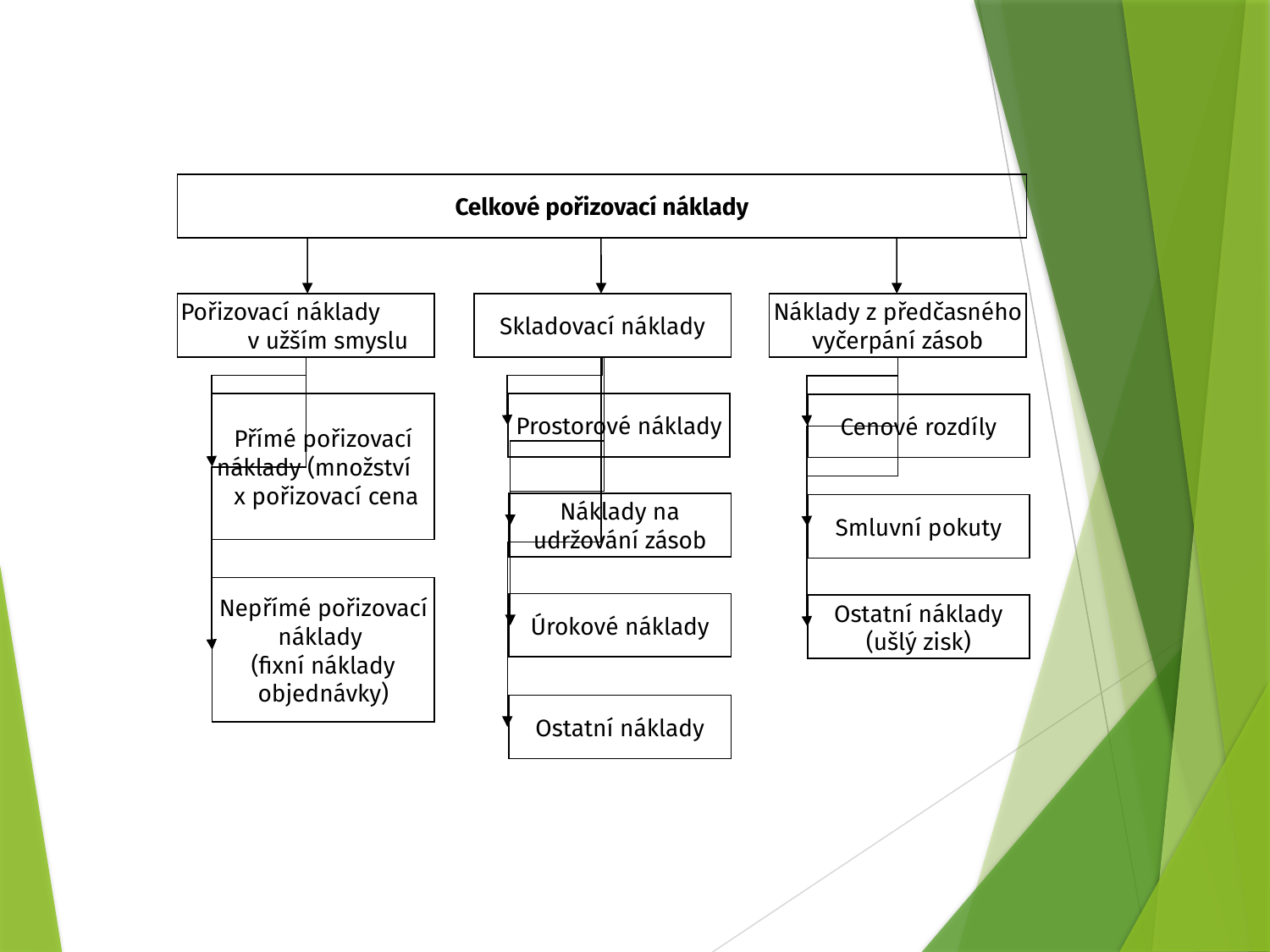

Celkové pořizovací náklady

Pořizovací náklady                v užším smyslu
Skladovací náklady
Náklady z předčasného vyčerpání zásob
Přímé pořizovací náklady (množství     x pořizovací cena
Prostorové náklady
Cenové rozdíly
Náklady na udržování zásob
Smluvní pokuty
Nepřímé pořizovací náklady
(fixní náklady objednávky)
Úrokové náklady
Ostatní náklady (ušlý zisk)
Ostatní náklady